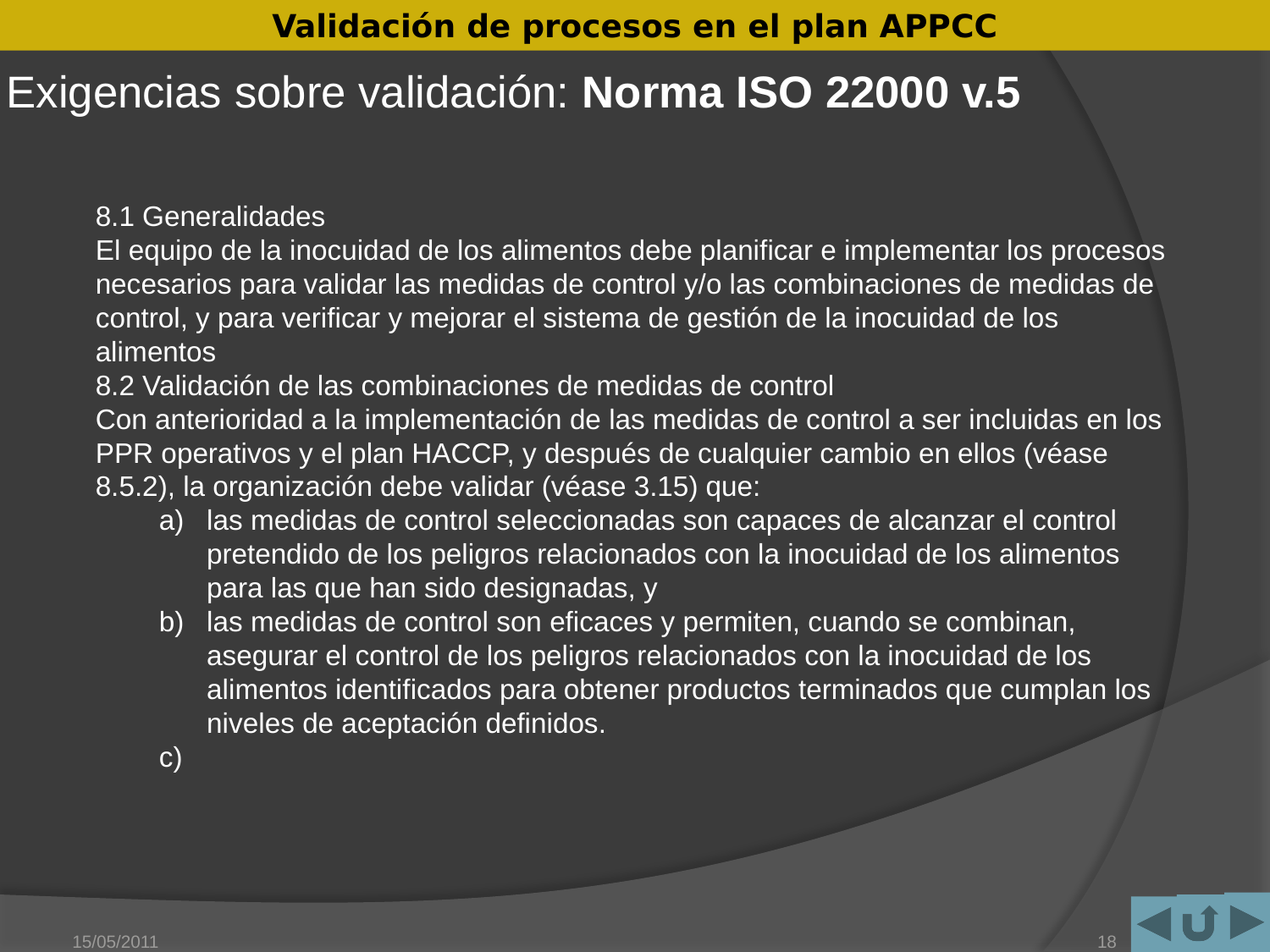

# Exigencias sobre validación: Norma ISO 22000 v.5
8.1 Generalidades
El equipo de la inocuidad de los alimentos debe planificar e implementar los procesos necesarios para validar las medidas de control y/o las combinaciones de medidas de control, y para verificar y mejorar el sistema de gestión de la inocuidad de los alimentos
8.2 Validación de las combinaciones de medidas de control
Con anterioridad a la implementación de las medidas de control a ser incluidas en los PPR operativos y el plan HACCP, y después de cualquier cambio en ellos (véase 8.5.2), la organización debe validar (véase 3.15) que:
las medidas de control seleccionadas son capaces de alcanzar el control pretendido de los peligros relacionados con la inocuidad de los alimentos para las que han sido designadas, y
las medidas de control son eficaces y permiten, cuando se combinan, asegurar el control de los peligros relacionados con la inocuidad de los alimentos identificados para obtener productos terminados que cumplan los niveles de aceptación definidos.

15/05/2011
18